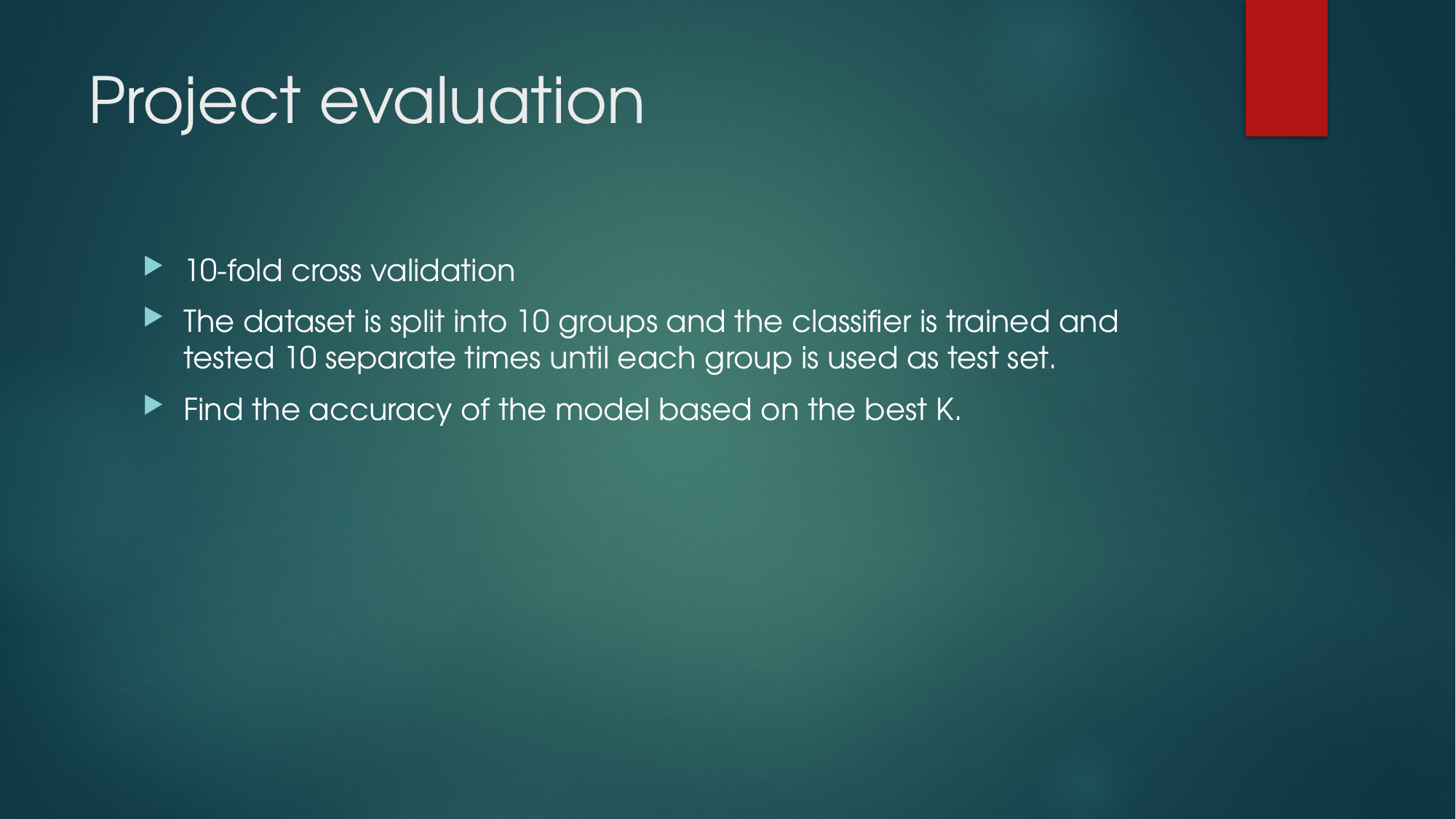

# Project evaluation
10-fold cross validation
The dataset is split into 10 groups and the classifier is trained and tested 10 separate times until each group is used as test set.
Find the accuracy of the model based on the best K.